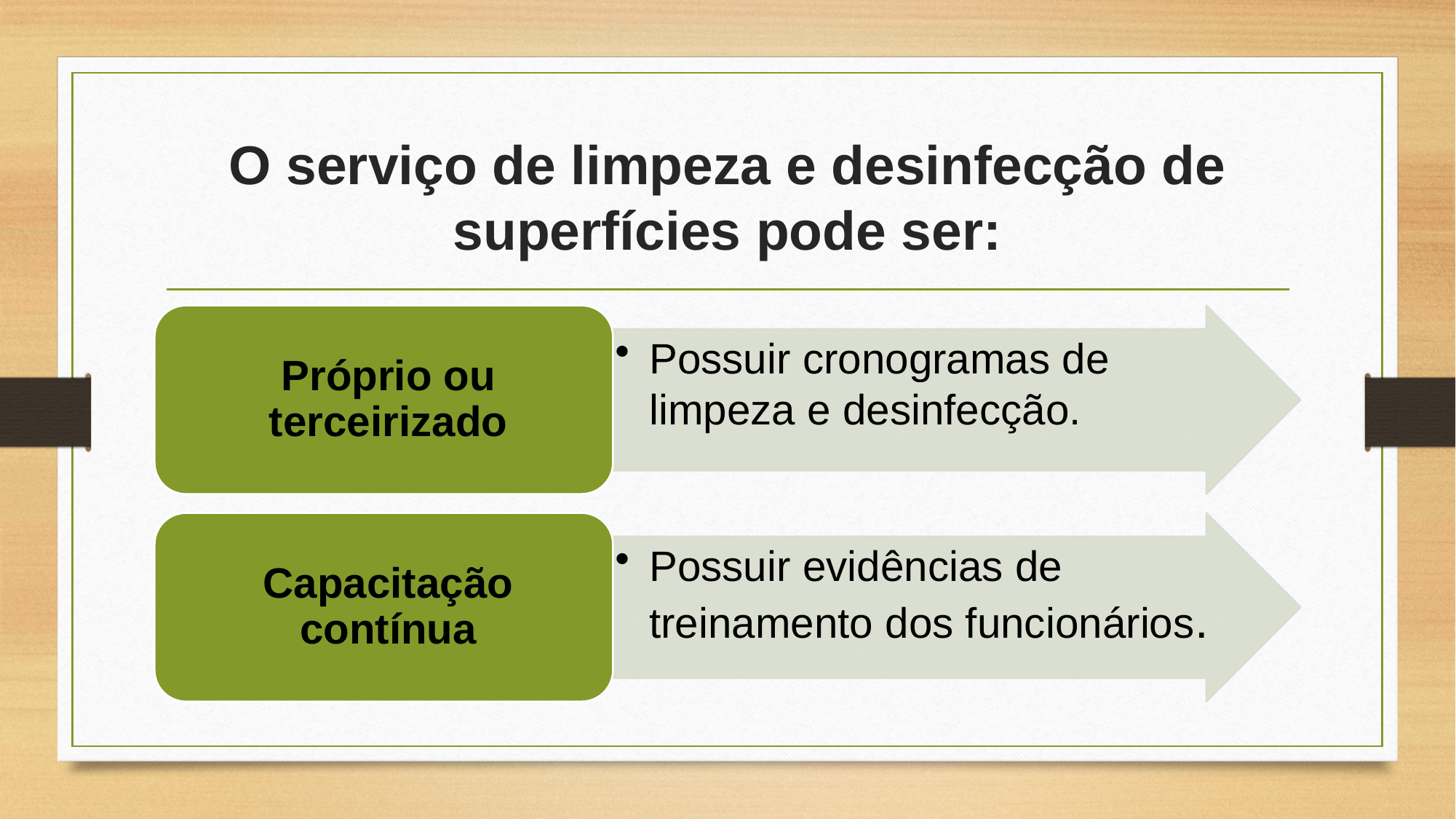

# O serviço de limpeza e desinfecção de superfícies pode ser:
Possuir cronogramas de limpeza e desinfecção.
Próprio ou terceirizado
Possuir evidências de treinamento dos funcionários.
Capacitação contínua